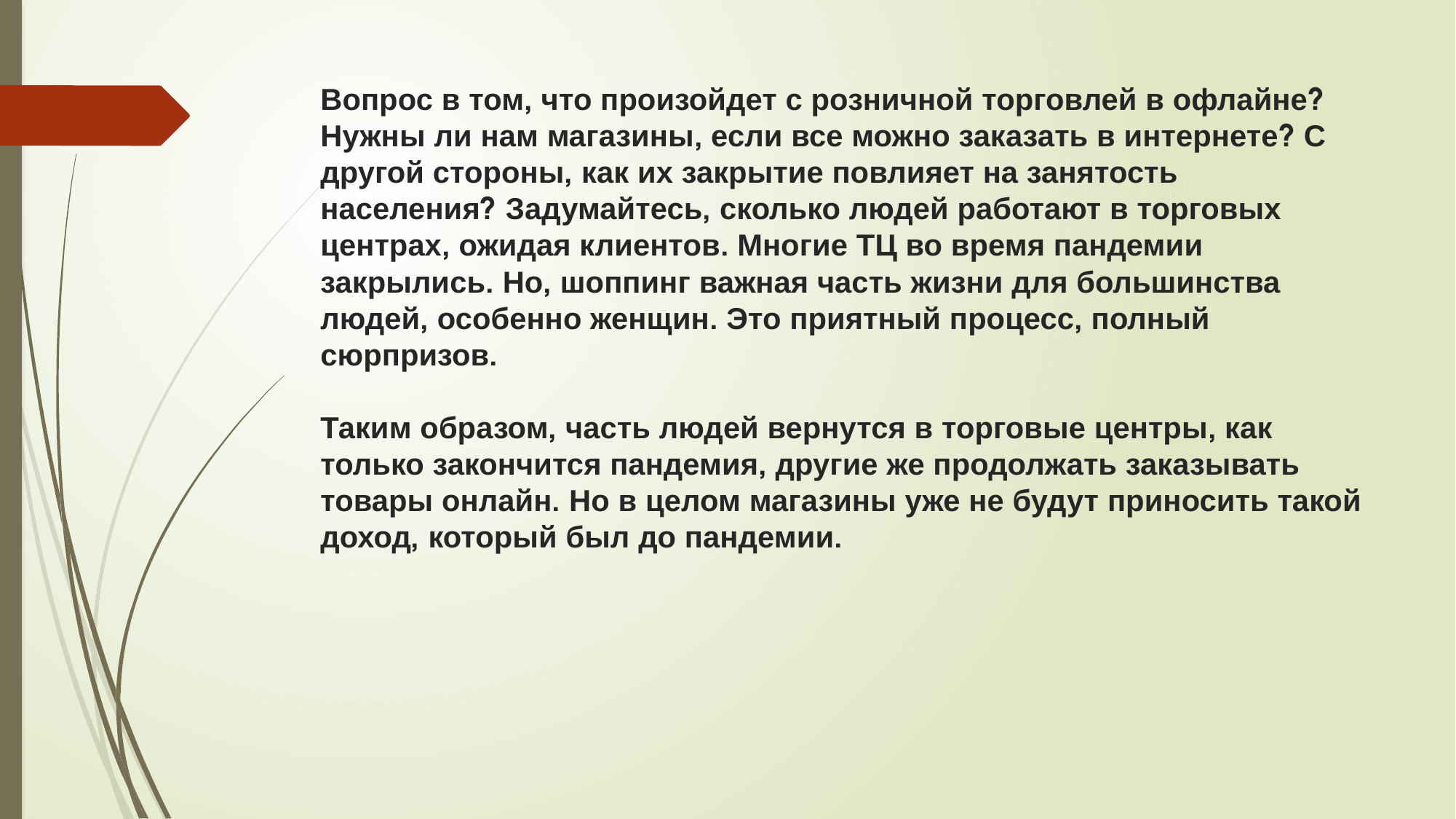

# Вопрос в том, что произойдет с розничной торговлей в офлайне? Нужны ли нам магазины, если все можно заказать в интернете? С другой стороны, как их закрытие повлияет на занятость населения? Задумайтесь, сколько людей работают в торговых центрах, ожидая клиентов. Многие ТЦ во время пандемии закрылись. Но, шоппинг важная часть жизни для большинства людей, особенно женщин. Это приятный процесс, полный сюрпризов. Таким образом, часть людей вернутся в торговые центры, как только закончится пандемия, другие же продолжать заказывать товары онлайн. Но в целом магазины уже не будут приносить такой доход, который был до пандемии.